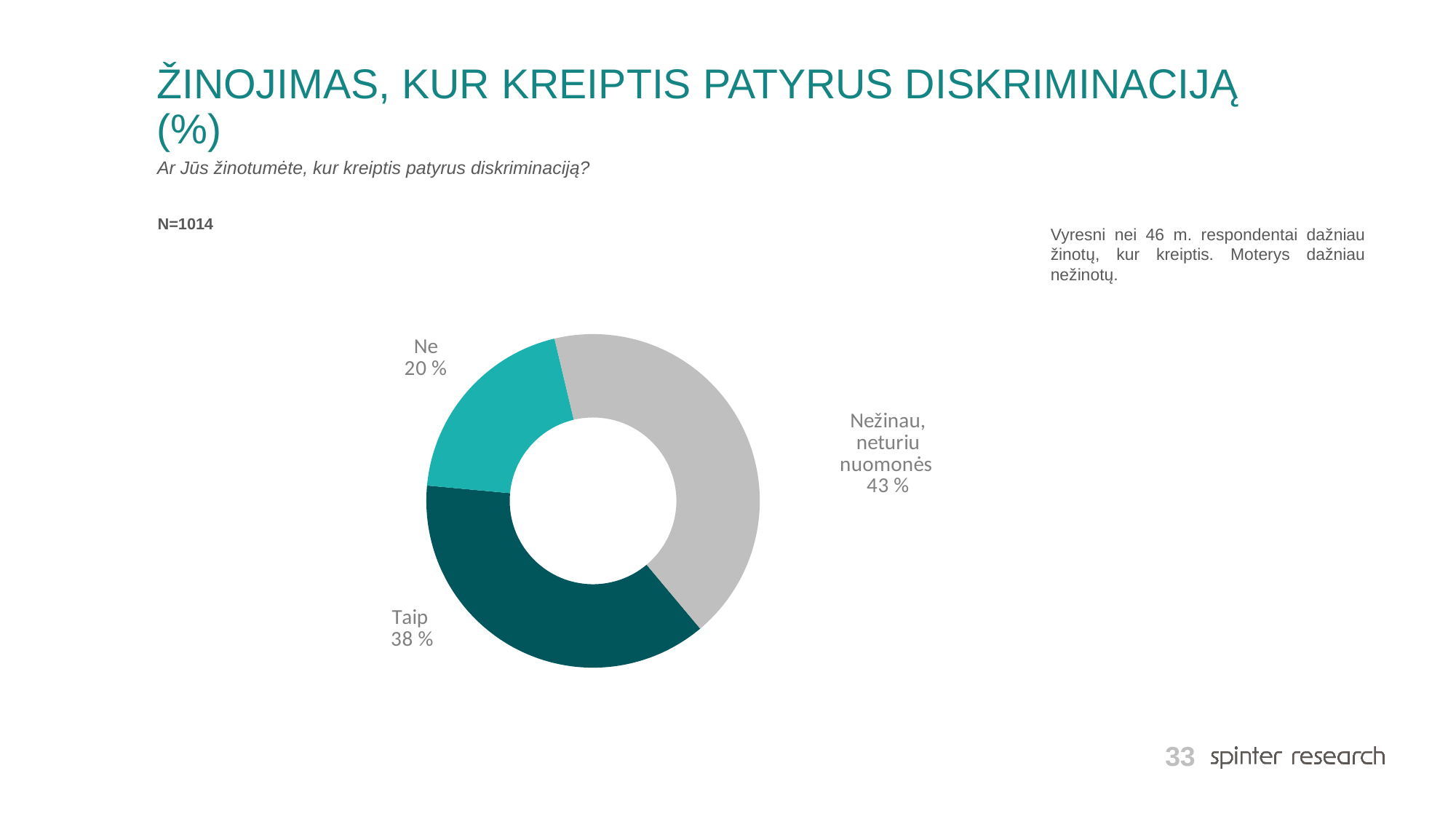

# ŽINOJIMAS, KUR KREIPTIS PATYRUS DISKRIMINACIJĄ (%)
Ar Jūs žinotumėte, kur kreiptis patyrus diskriminaciją?
N=1014
Vyresni nei 46 m. respondentai dažniau žinotų, kur kreiptis. Moterys dažniau nežinotų.

### Chart

| Category | Series 1 |
|---|---|
| Taip | 37.573964497041416 |
| Ne | 19.82248520710059 |
| Nežinau, neturiu nuomonės | 42.60355029585799 |